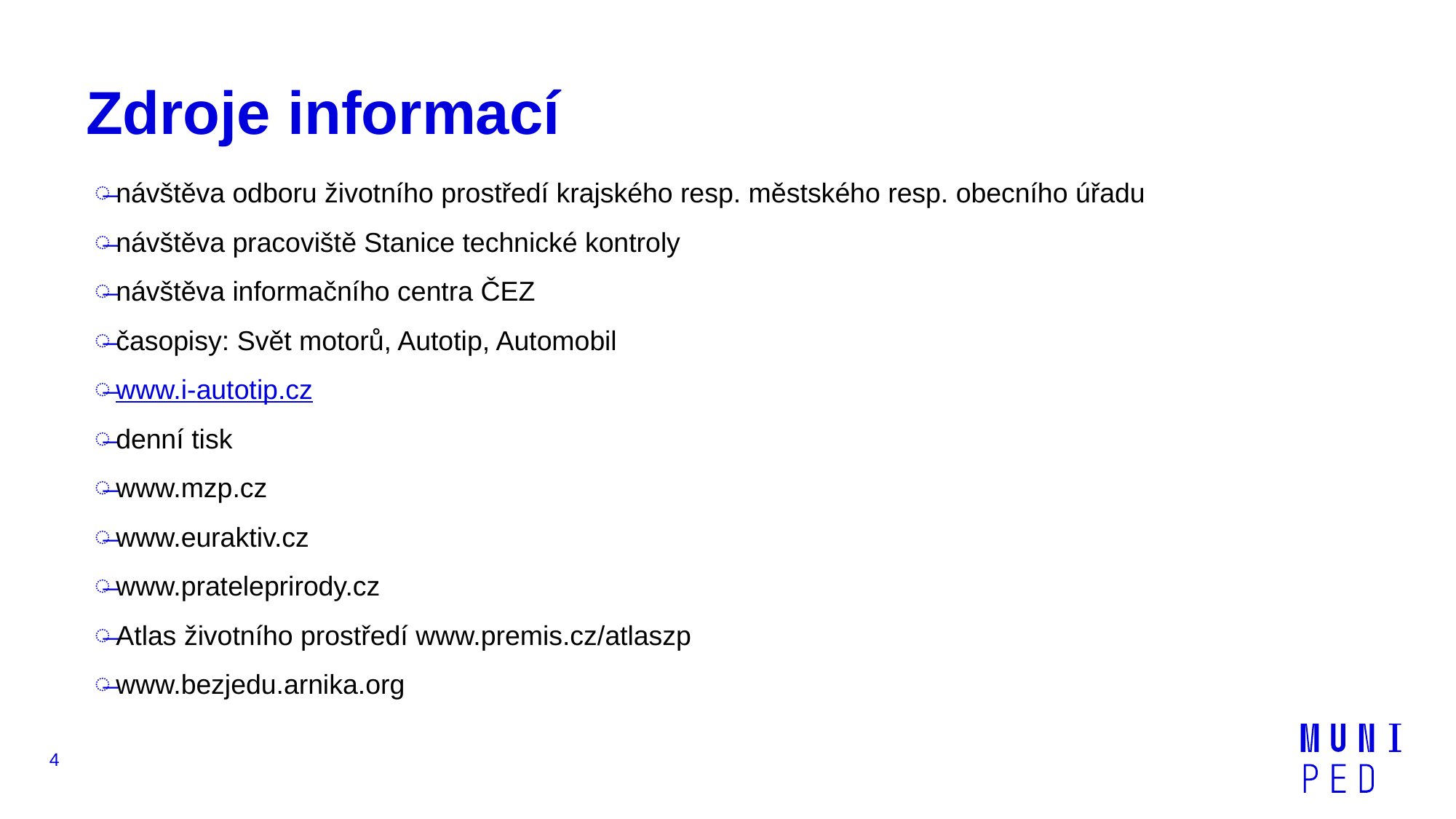

# Zdroje informací
návštěva odboru životního prostředí krajského resp. městského resp. obecního úřadu
návštěva pracoviště Stanice technické kontroly
návštěva informačního centra ČEZ
časopisy: Svět motorů, Autotip, Automobil
www.i-autotip.cz
denní tisk
www.mzp.cz
www.euraktiv.cz
www.prateleprirody.cz
Atlas životního prostředí www.premis.cz/atlaszp
www.bezjedu.arnika.org
4